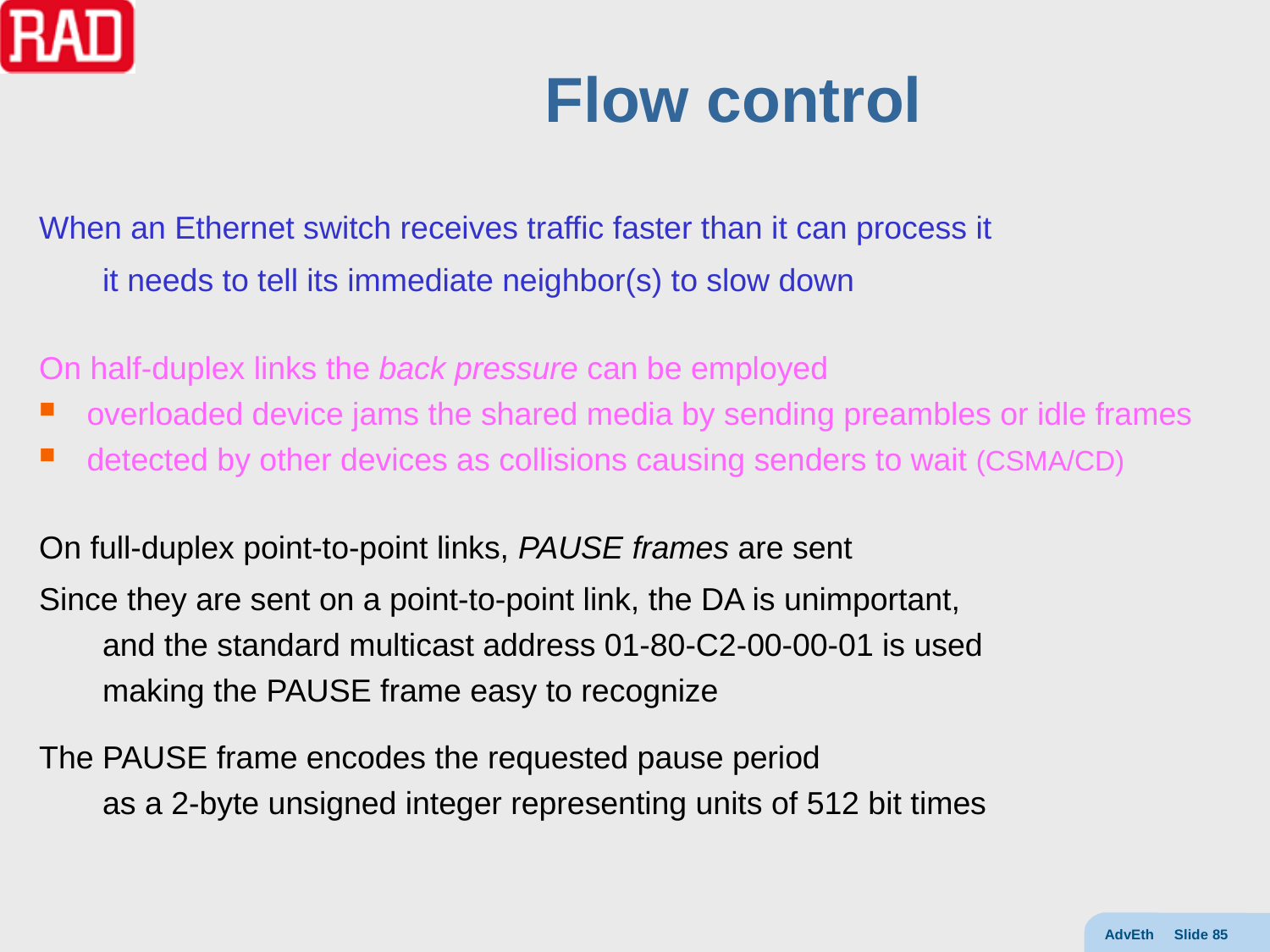

# Flow control
When an Ethernet switch receives traffic faster than it can process it
it needs to tell its immediate neighbor(s) to slow down
On half-duplex links the back pressure can be employed
overloaded device jams the shared media by sending preambles or idle frames
detected by other devices as collisions causing senders to wait (CSMA/CD)
On full-duplex point-to-point links, PAUSE frames are sent
Since they are sent on a point-to-point link, the DA is unimportant,
and the standard multicast address 01-80-C2-00-00-01 is used
making the PAUSE frame easy to recognize
The PAUSE frame encodes the requested pause period
as a 2-byte unsigned integer representing units of 512 bit times

AdvEth     Slide 85